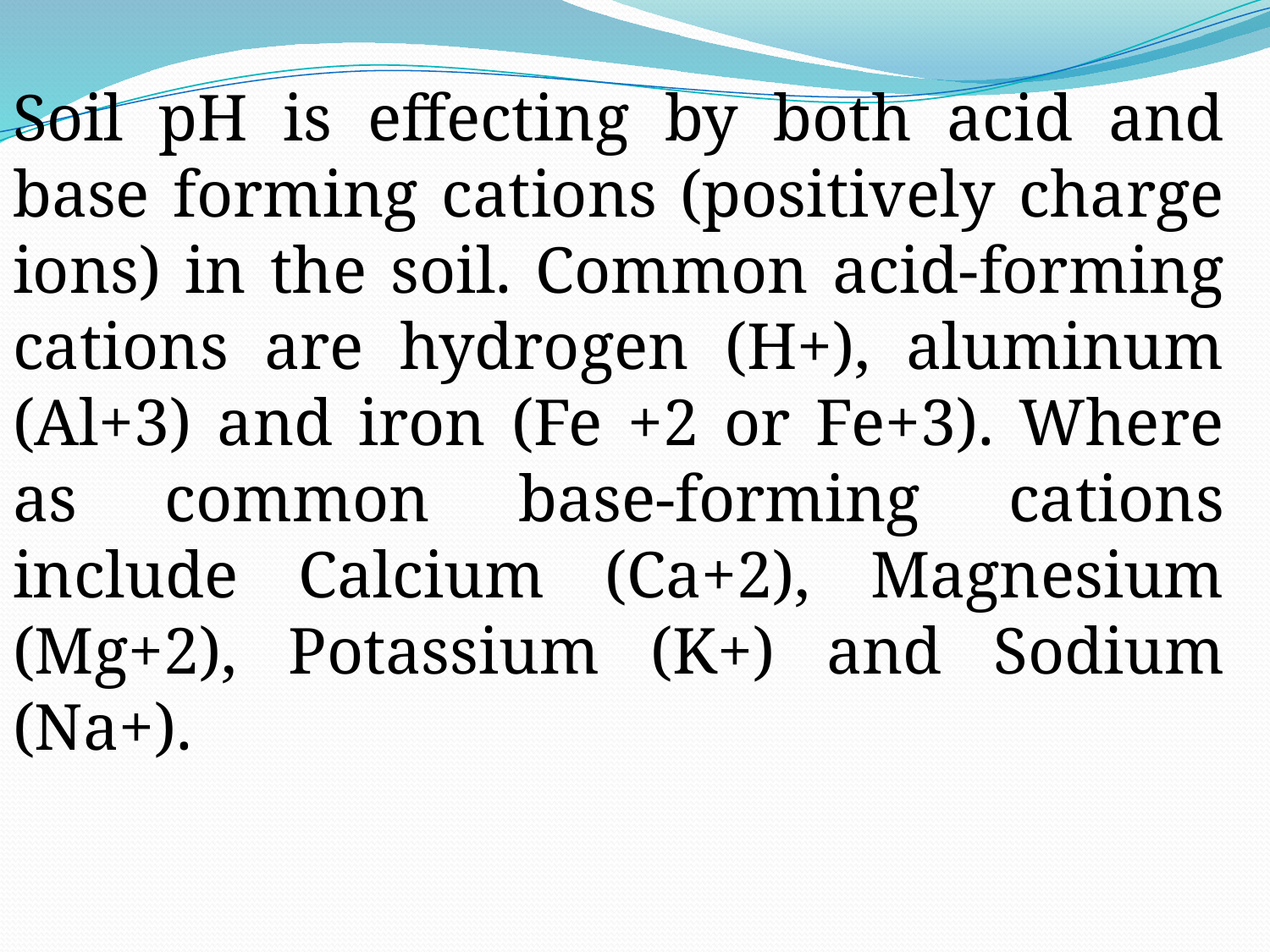

Soil pH is effecting by both acid and base forming cations (positively charge ions) in the soil. Common acid-forming cations are hydrogen (H+), aluminum (Al+3) and iron (Fe +2 or Fe+3). Where as common base-forming cations include Calcium (Ca+2), Magnesium (Mg+2), Potassium (K+) and Sodium (Na+).